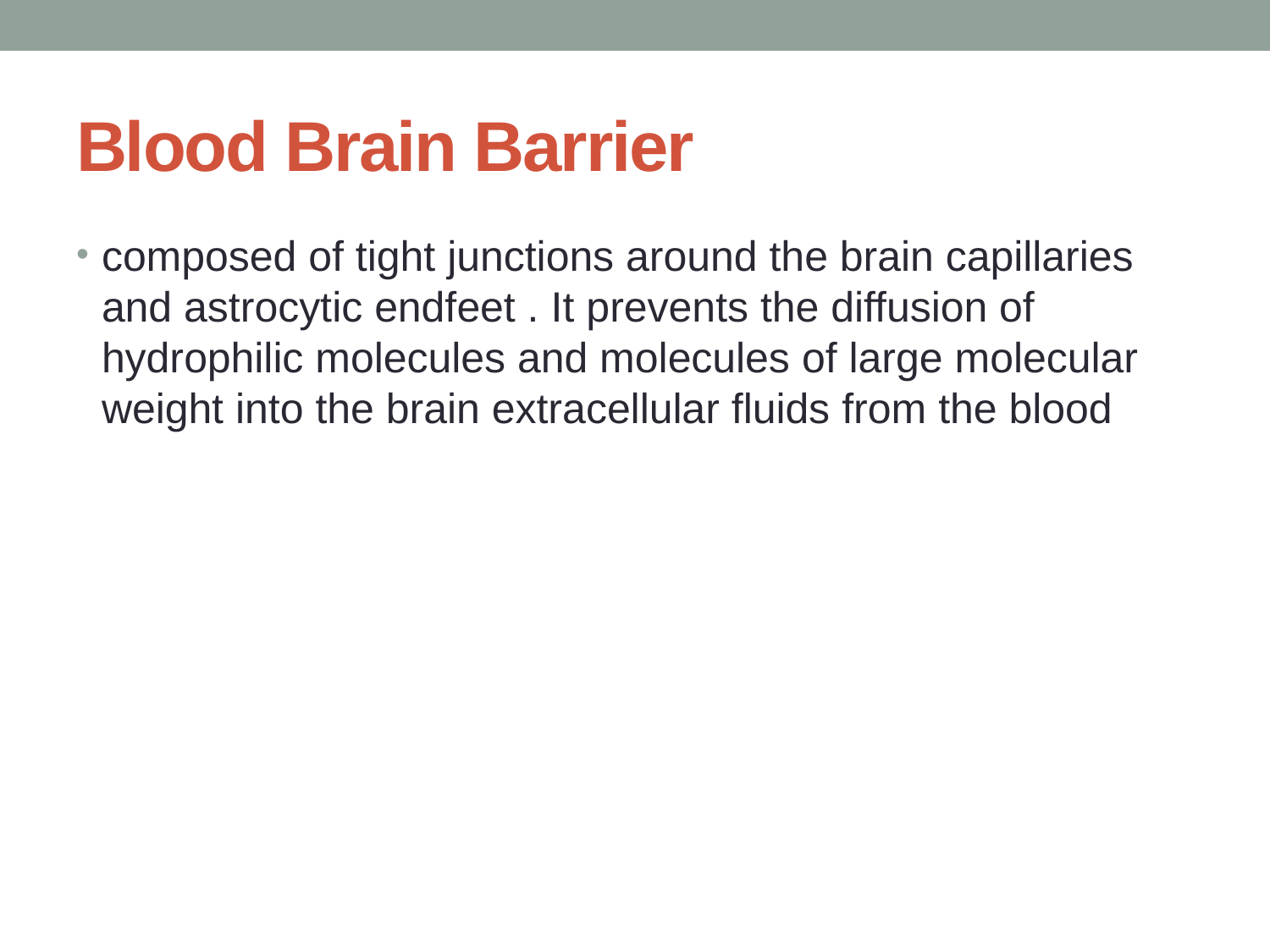

# Blood Brain Barrier
composed of tight junctions around the brain capillaries and astrocytic endfeet . It prevents the diffusion of hydrophilic molecules and molecules of large molecular weight into the brain extracellular fluids from the blood